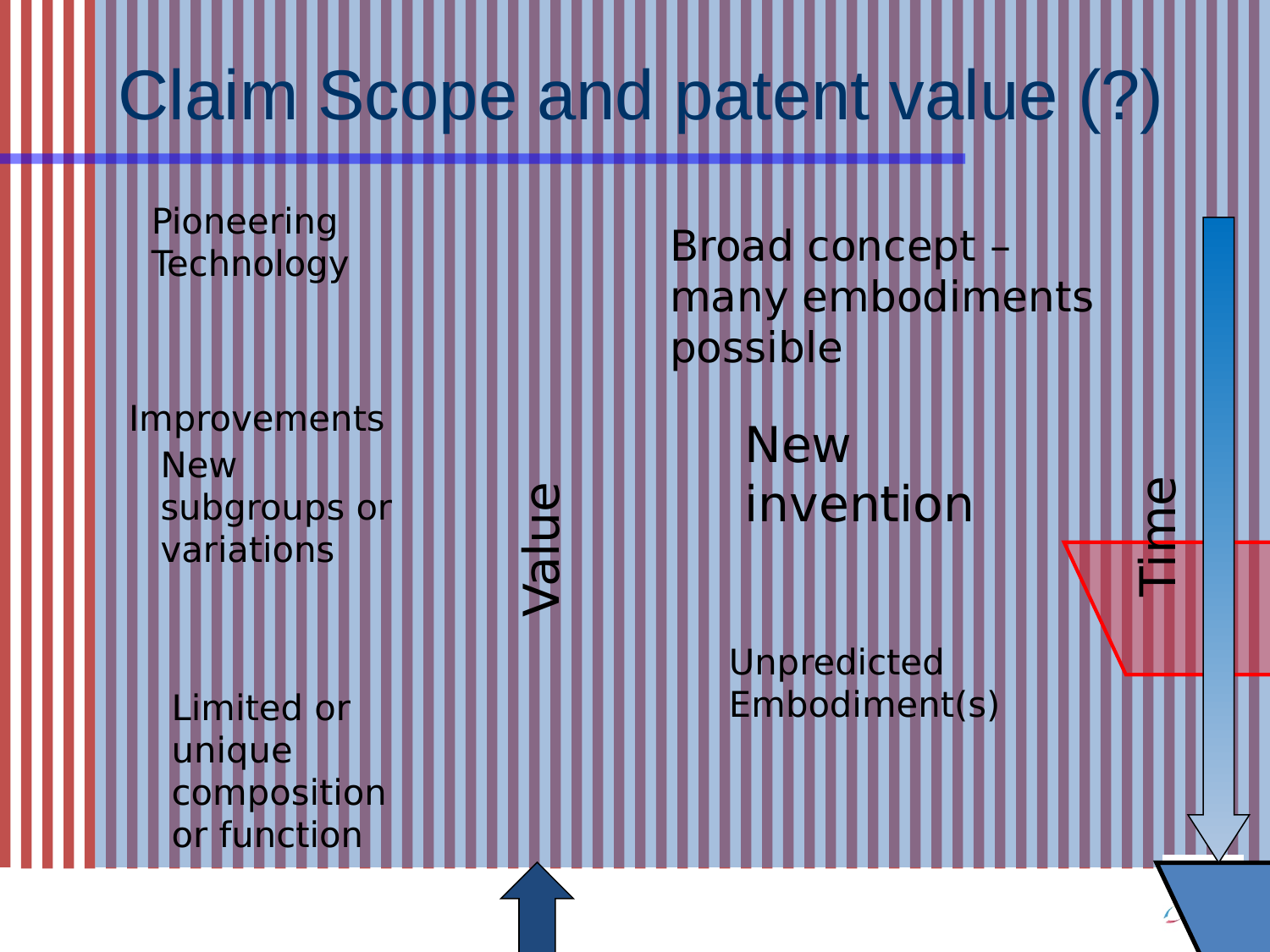

Claim Scope and patent value (?)
Pioneering Technology
Broad concept –many embodiments possible

Improvements
New invention
New subgroups or variations
Value
Time

Unpredicted Embodiment(s)
Limited or unique  composition or function